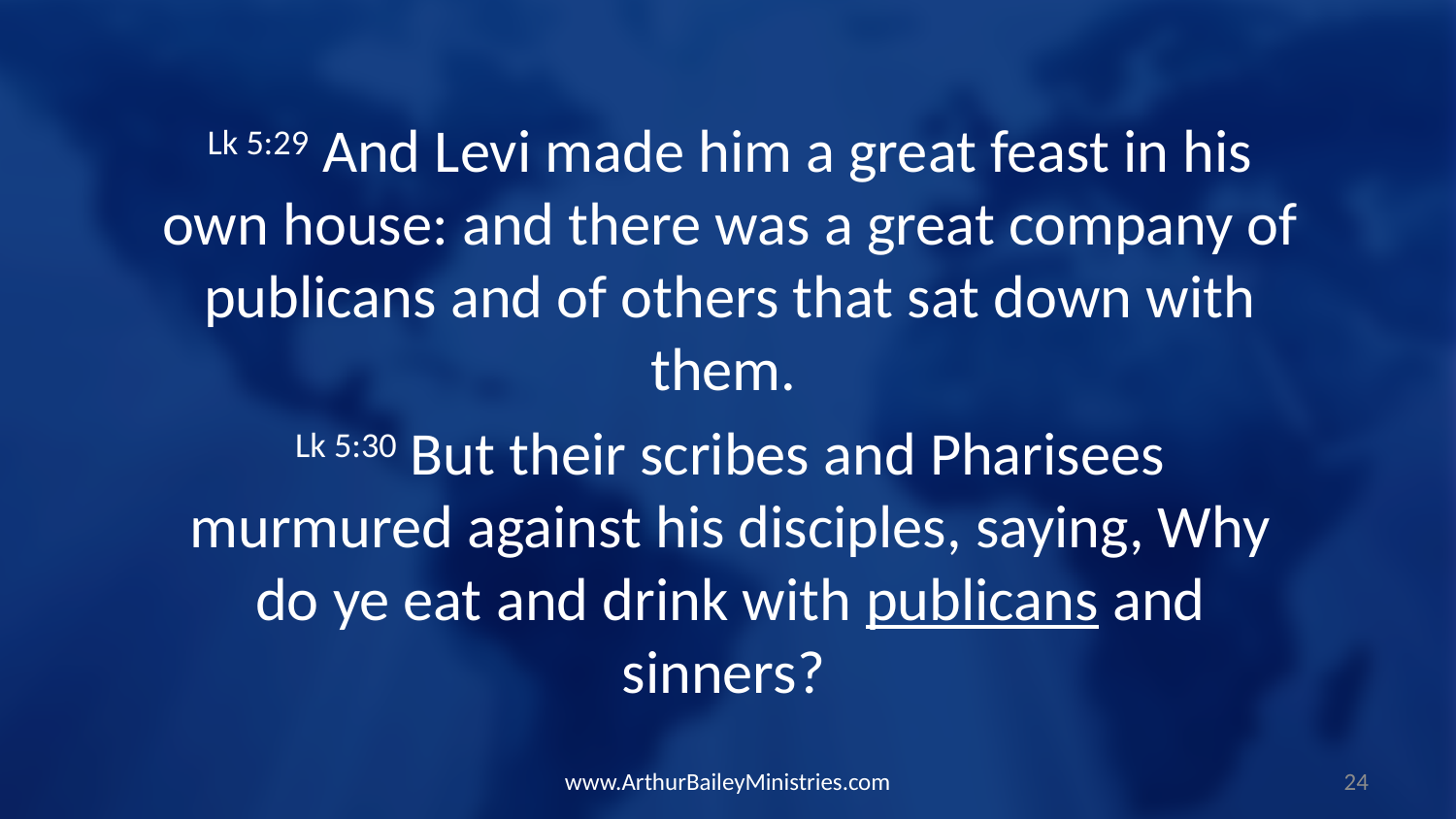

Lk 5:29 And Levi made him a great feast in his own house: and there was a great company of publicans and of others that sat down with them.
Lk 5:30 But their scribes and Pharisees murmured against his disciples, saying, Why do ye eat and drink with publicans and sinners?
www.ArthurBaileyMinistries.com
24